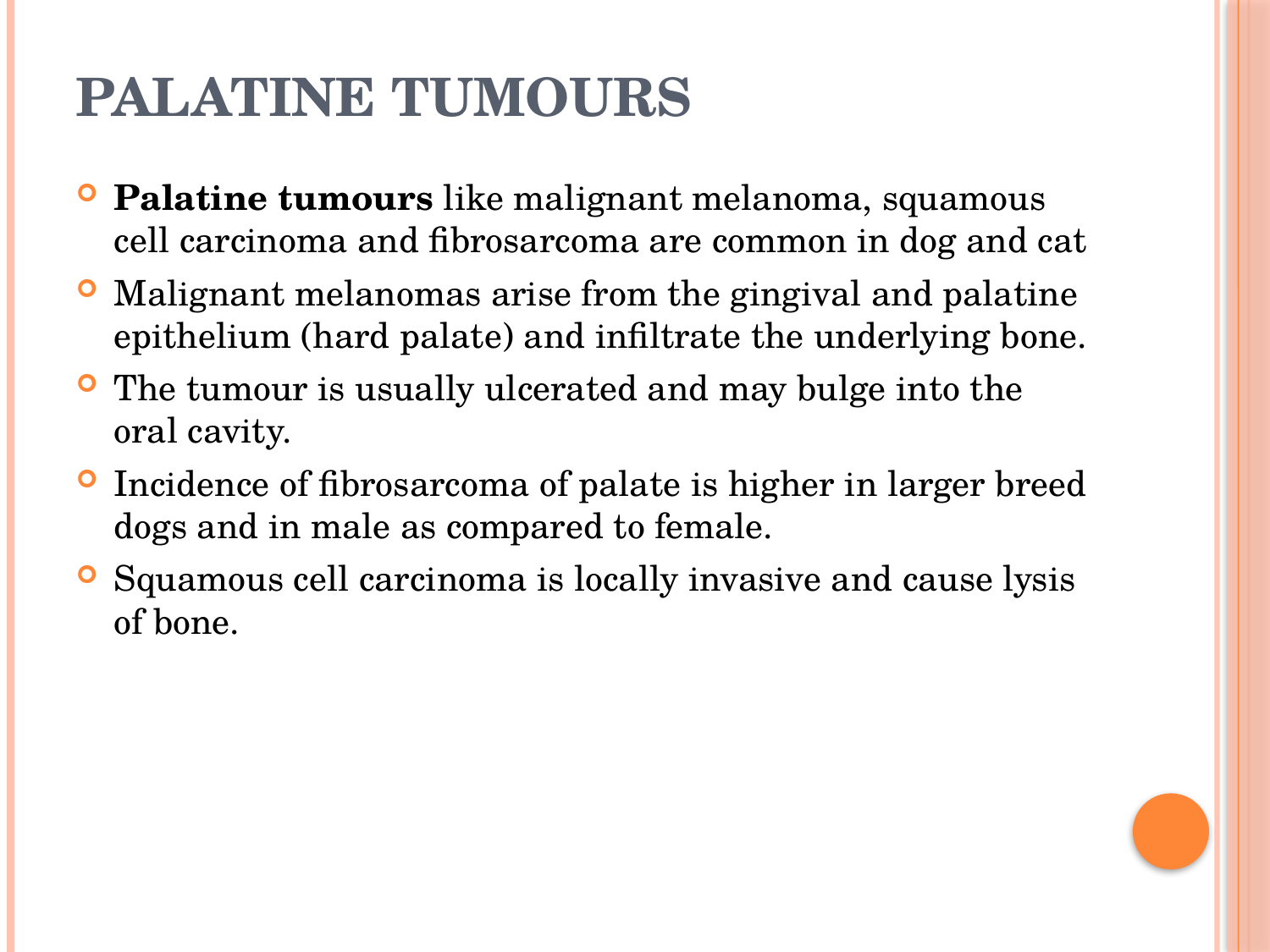

# Palatine tumours
Palatine tumours like malignant melanoma, squamous  cell carcinoma and fibrosarcoma are common in dog and cat
Malignant melanomas arise from the gingival and palatine epithelium (hard palate) and infiltrate the underlying bone.
The tumour is usually ulcerated and may bulge into the oral cavity.
Incidence of fibrosarcoma of palate is higher in larger breed dogs and in male as compared to female.
Squamous cell carcinoma is locally invasive and cause lysis of bone.